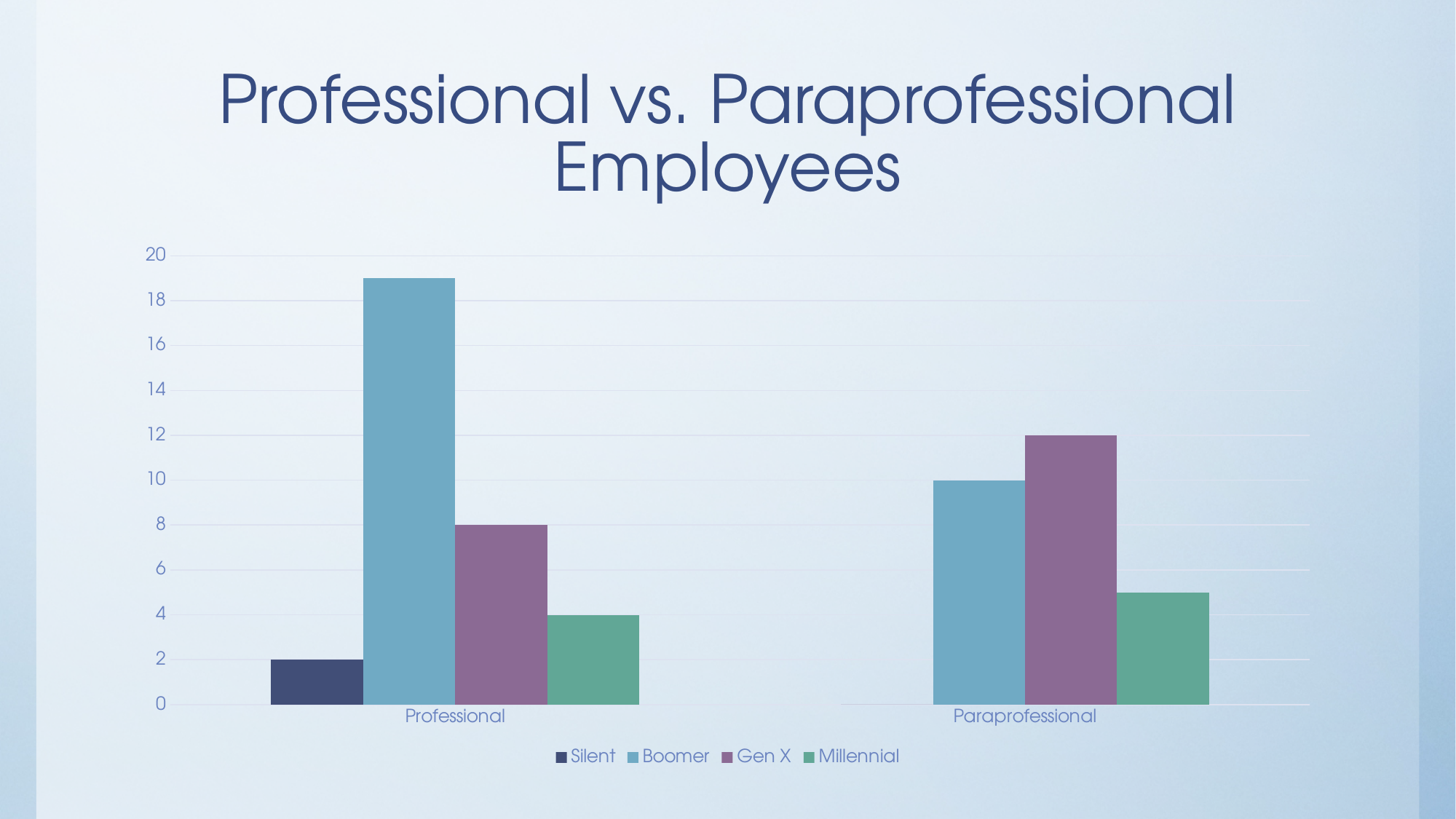

# Professional vs. Paraprofessional Employees

### Chart

| Category | Silent | Boomer | Gen X | Millennial |
|---|---|---|---|---|
| Professional | 2.0 | 19.0 | 8.0 | 4.0 |
| Paraprofessional | 0.0 | 10.0 | 12.0 | 5.0 |